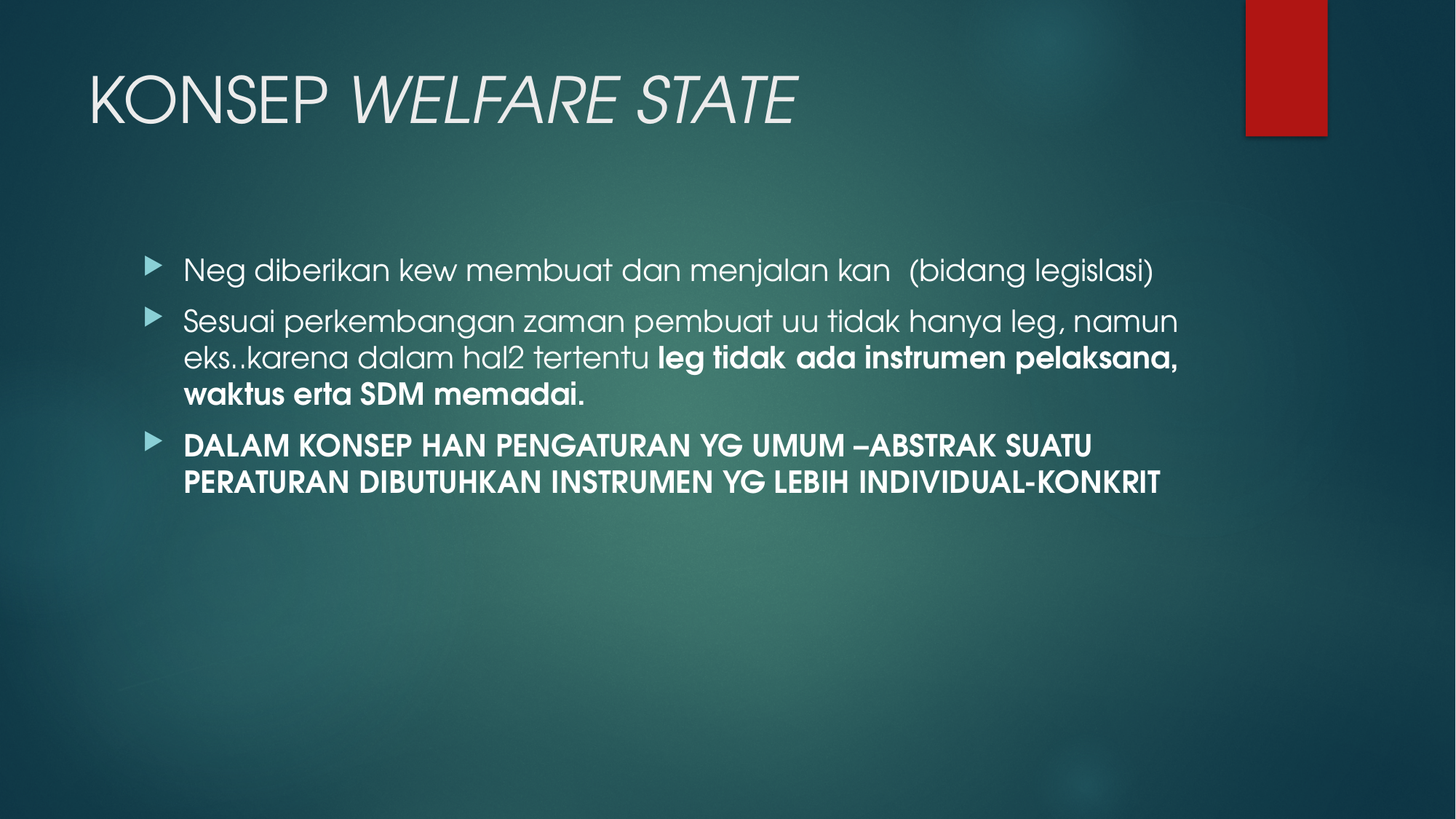

# KONSEP WELFARE STATE
Neg diberikan kew membuat dan menjalan kan  (bidang legislasi)
Sesuai perkembangan zaman pembuat uu tidak hanya leg, namun eks..karena dalam hal2 tertentu leg tidak ada instrumen pelaksana, waktus erta SDM memadai.
DALAM KONSEP HAN PENGATURAN YG UMUM –ABSTRAK SUATU PERATURAN DIBUTUHKAN INSTRUMEN YG LEBIH INDIVIDUAL-KONKRIT